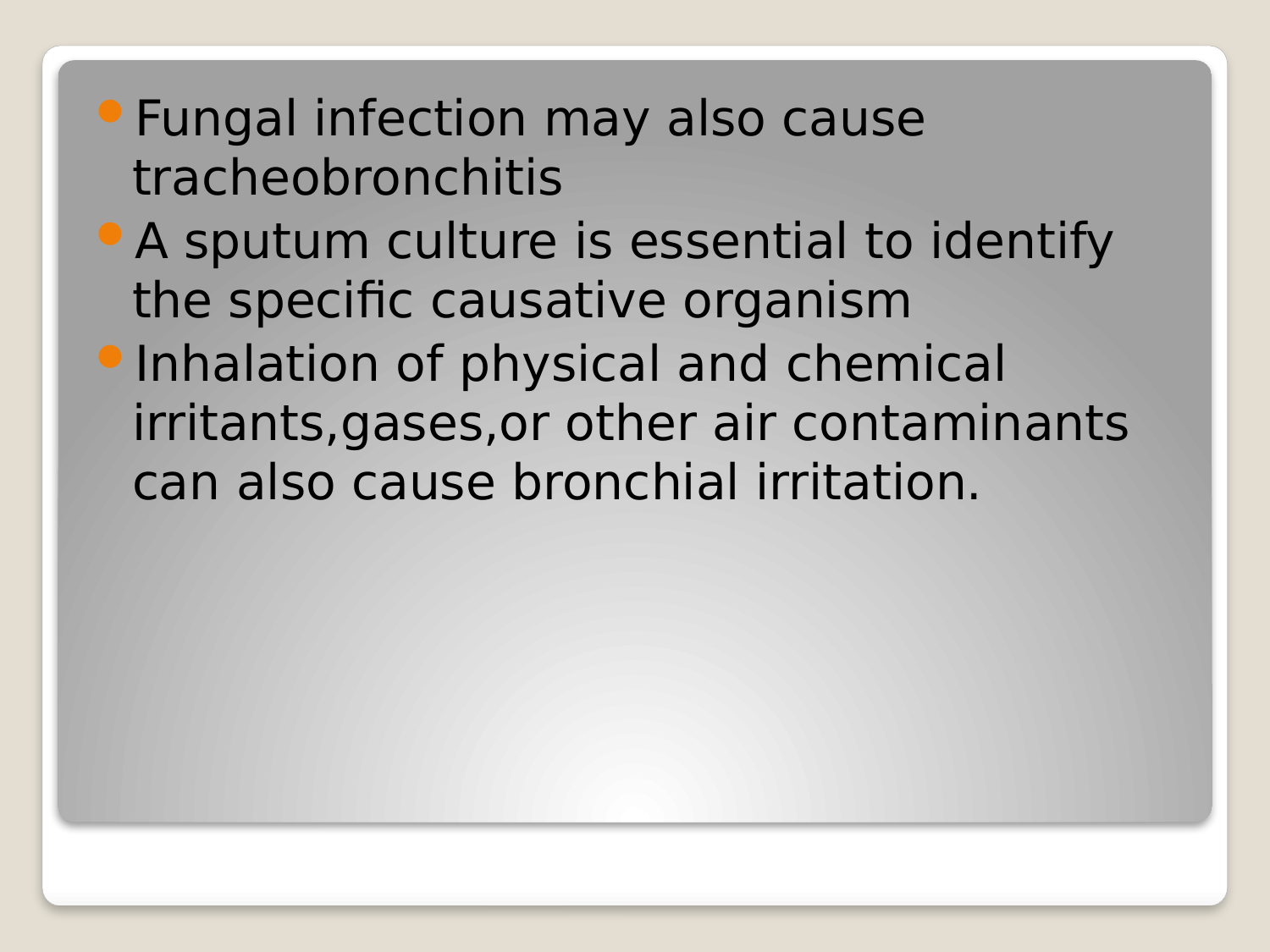

Fungal infection may also cause tracheobronchitis
A sputum culture is essential to identify the specific causative organism
Inhalation of physical and chemical irritants,gases,or other air contaminants can also cause bronchial irritation.